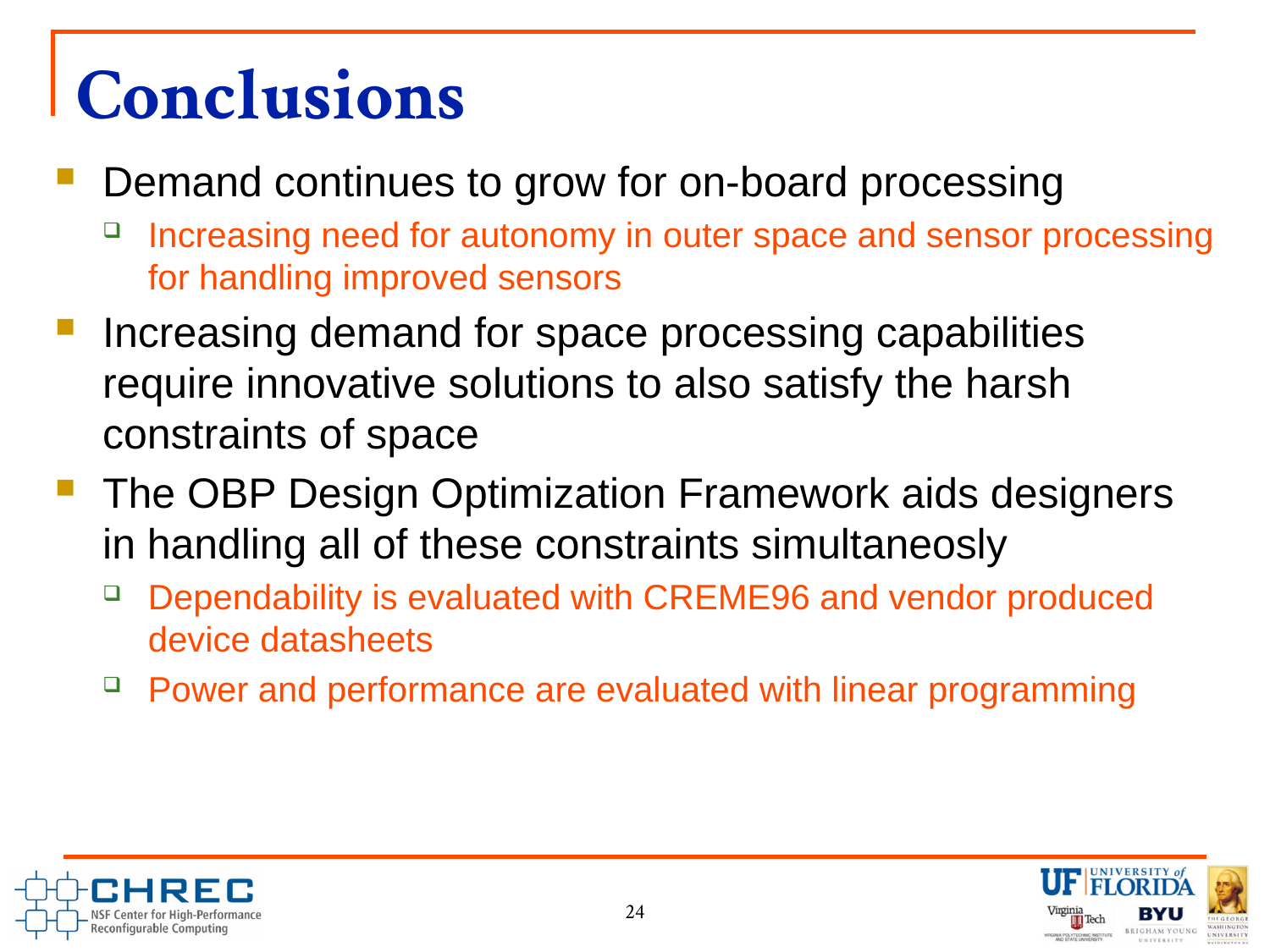

# Conclusions
Demand continues to grow for on-board processing
Increasing need for autonomy in outer space and sensor processing for handling improved sensors
Increasing demand for space processing capabilities require innovative solutions to also satisfy the harsh constraints of space
The OBP Design Optimization Framework aids designers in handling all of these constraints simultaneosly
Dependability is evaluated with CREME96 and vendor produced device datasheets
Power and performance are evaluated with linear programming
24